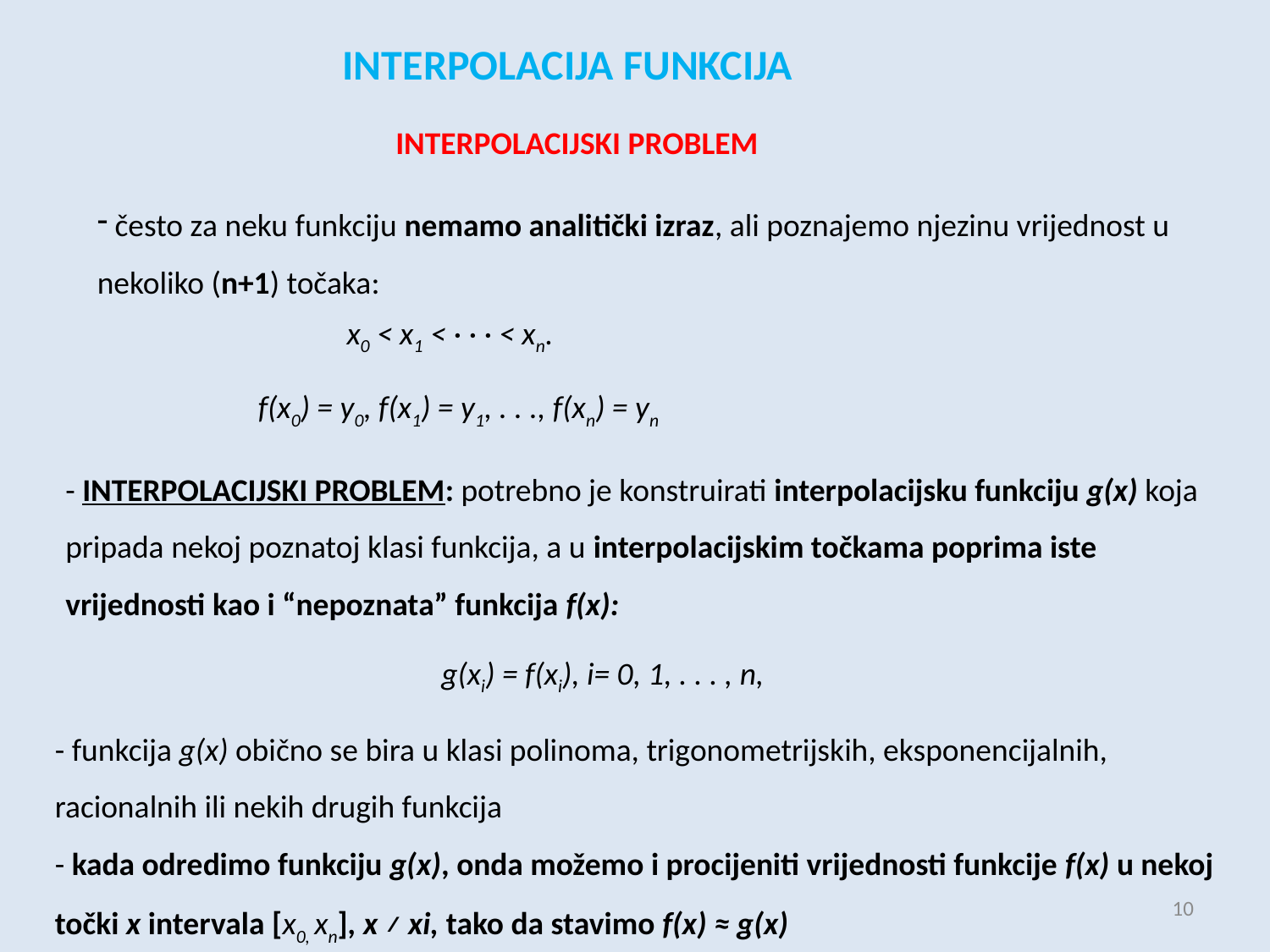

INTERPOLACIJA FUNKCIJA
INTERPOLACIJSKI PROBLEM
 često za neku funkciju nemamo analitički izraz, ali poznajemo njezinu vrijednost u nekoliko (n+1) točaka:

x0 < x1 < · · · < xn.
f(x0) = y0, f(x1) = y1, . . ., f(xn) = yn
- INTERPOLACIJSKI PROBLEM: potrebno je konstruirati interpolacijsku funkciju g(x) koja pripada nekoj poznatoj klasi funkcija, a u interpolacijskim točkama poprima iste vrijednosti kao i “nepoznata” funkcija f(x):
g(xi) = f(xi), i= 0, 1, . . . , n,
- funkcija g(x) obično se bira u klasi polinoma, trigonometrijskih, eksponencijalnih,
racionalnih ili nekih drugih funkcija
- kada odredimo funkciju g(x), onda možemo i procijeniti vrijednosti funkcije f(x) u nekoj točki x intervala [x0, xn], x ≠ xi, tako da stavimo f(x) ≈ g(x)
10